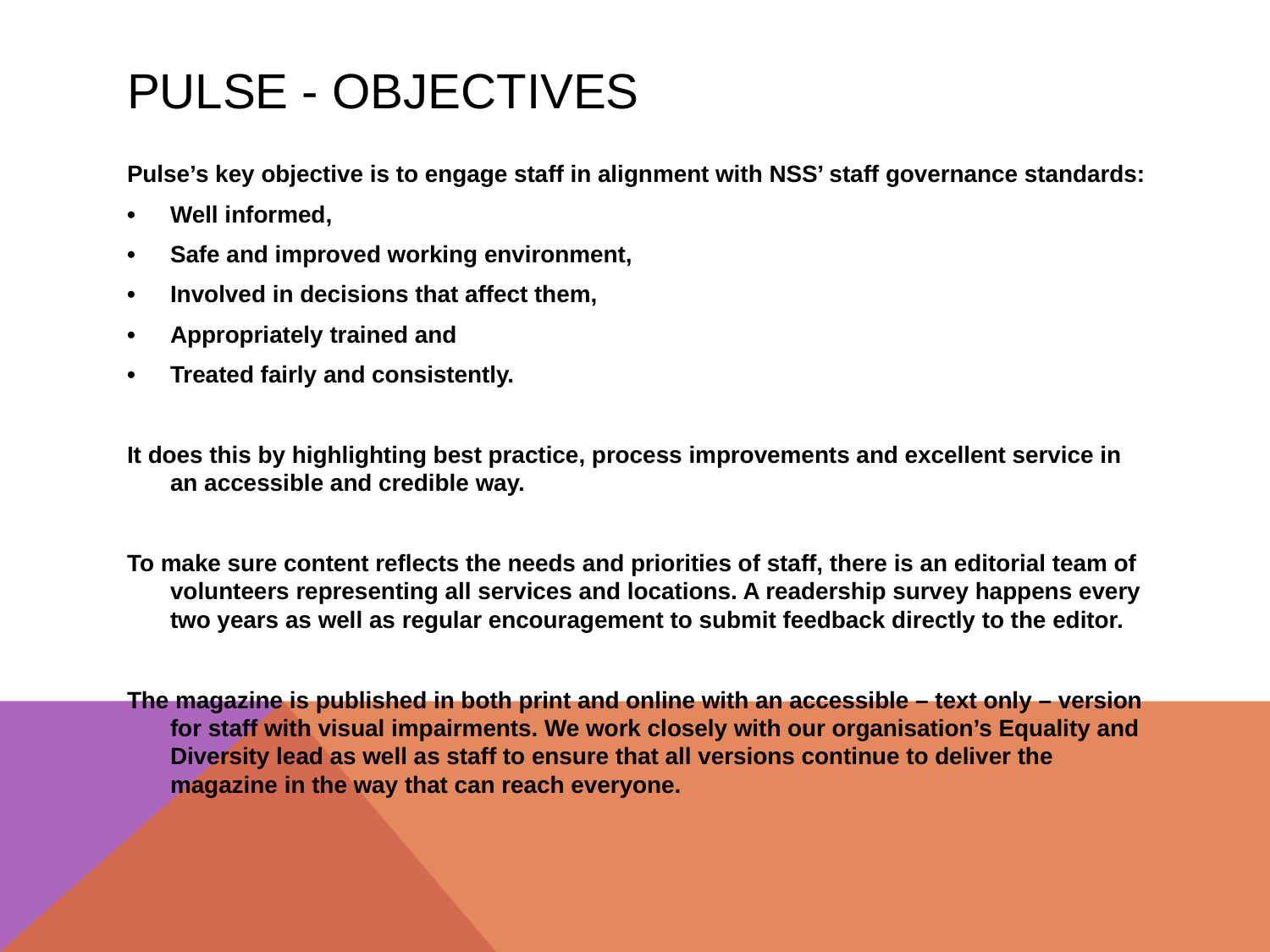

# Pulse - objectives
Pulse’s key objective is to engage staff in alignment with NSS’ staff governance standards:
•	Well informed,
•	Safe and improved working environment,
•	Involved in decisions that affect them,
•	Appropriately trained and
•	Treated fairly and consistently.

It does this by highlighting best practice, process improvements and excellent service in an accessible and credible way.

To make sure content reflects the needs and priorities of staff, there is an editorial team of volunteers representing all services and locations. A readership survey happens every two years as well as regular encouragement to submit feedback directly to the editor.

The magazine is published in both print and online with an accessible – text only – version for staff with visual impairments. We work closely with our organisation’s Equality and Diversity lead as well as staff to ensure that all versions continue to deliver the magazine in the way that can reach everyone.